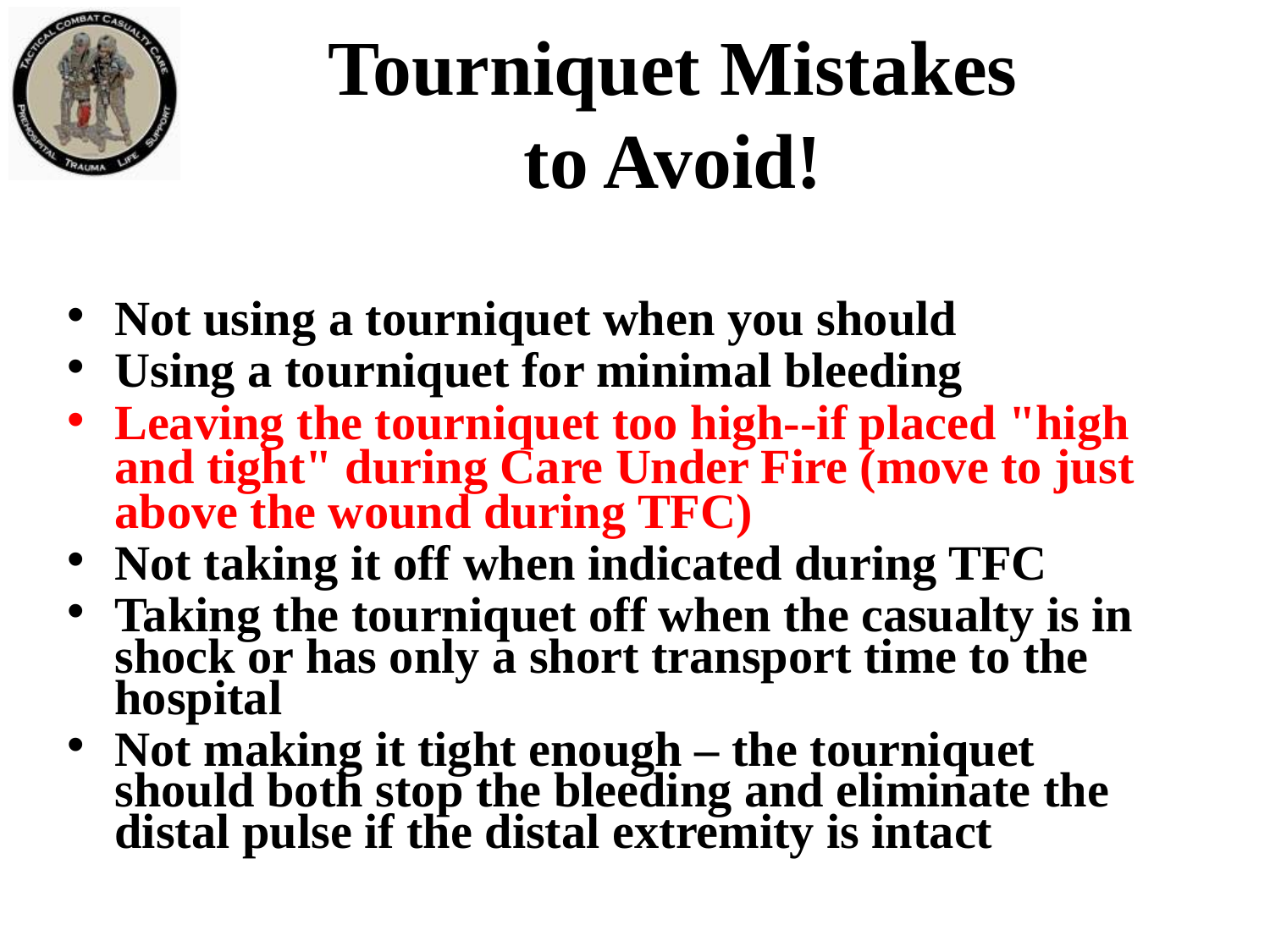

Tourniquet Mistakes
to Avoid!
Not using a tourniquet when you should
Using a tourniquet for minimal bleeding
Leaving the tourniquet too high--if placed "high and tight" during Care Under Fire (move to just above the wound during TFC)
Not taking it off when indicated during TFC
Taking the tourniquet off when the casualty is in shock or has only a short transport time to the hospital
Not making it tight enough – the tourniquet should both stop the bleeding and eliminate the distal pulse if the distal extremity is intact